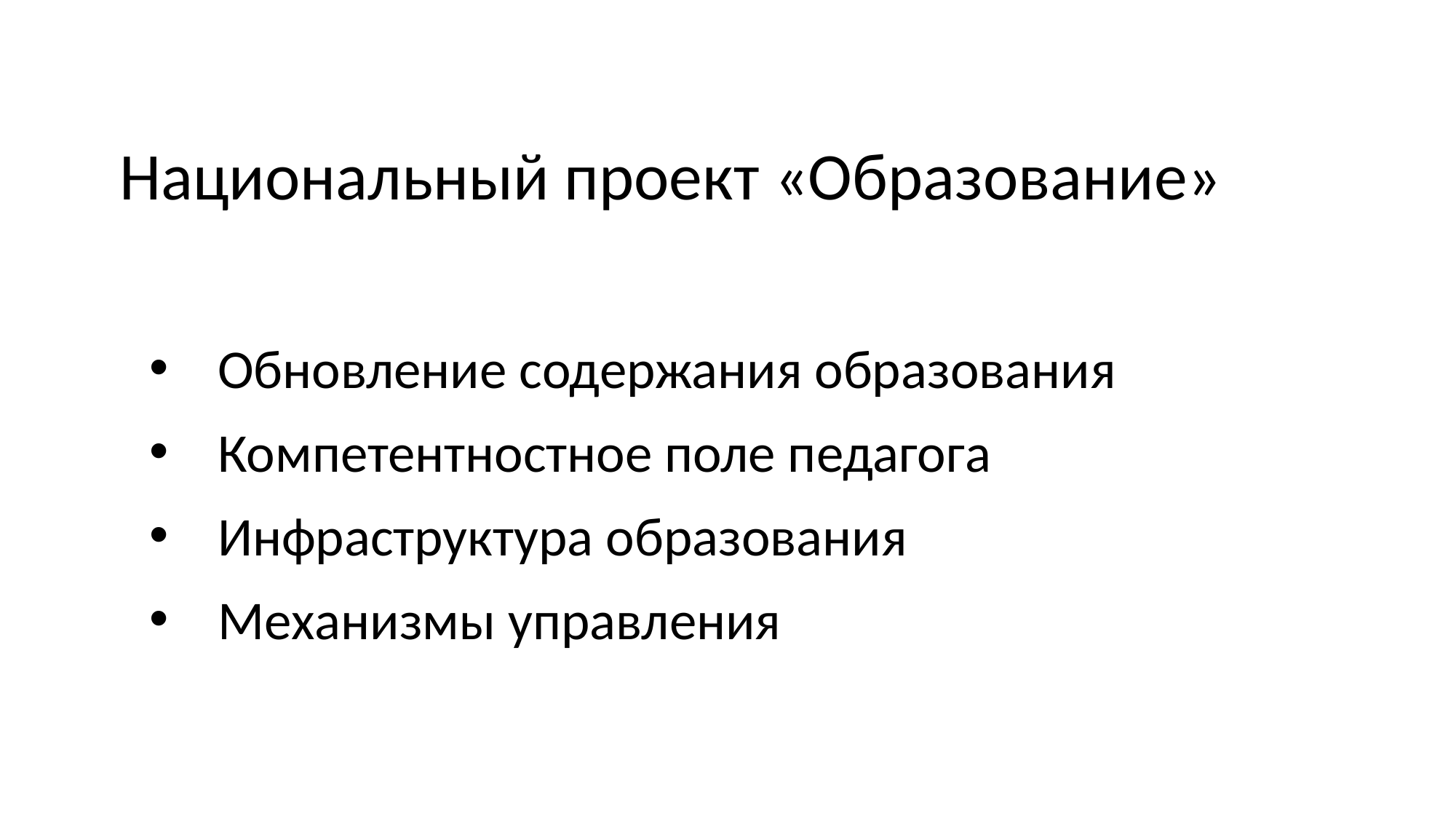

# Национальный проект «Образование»
Обновление содержания образования
Компетентностное поле педагога
Инфраструктура образования
Механизмы управления